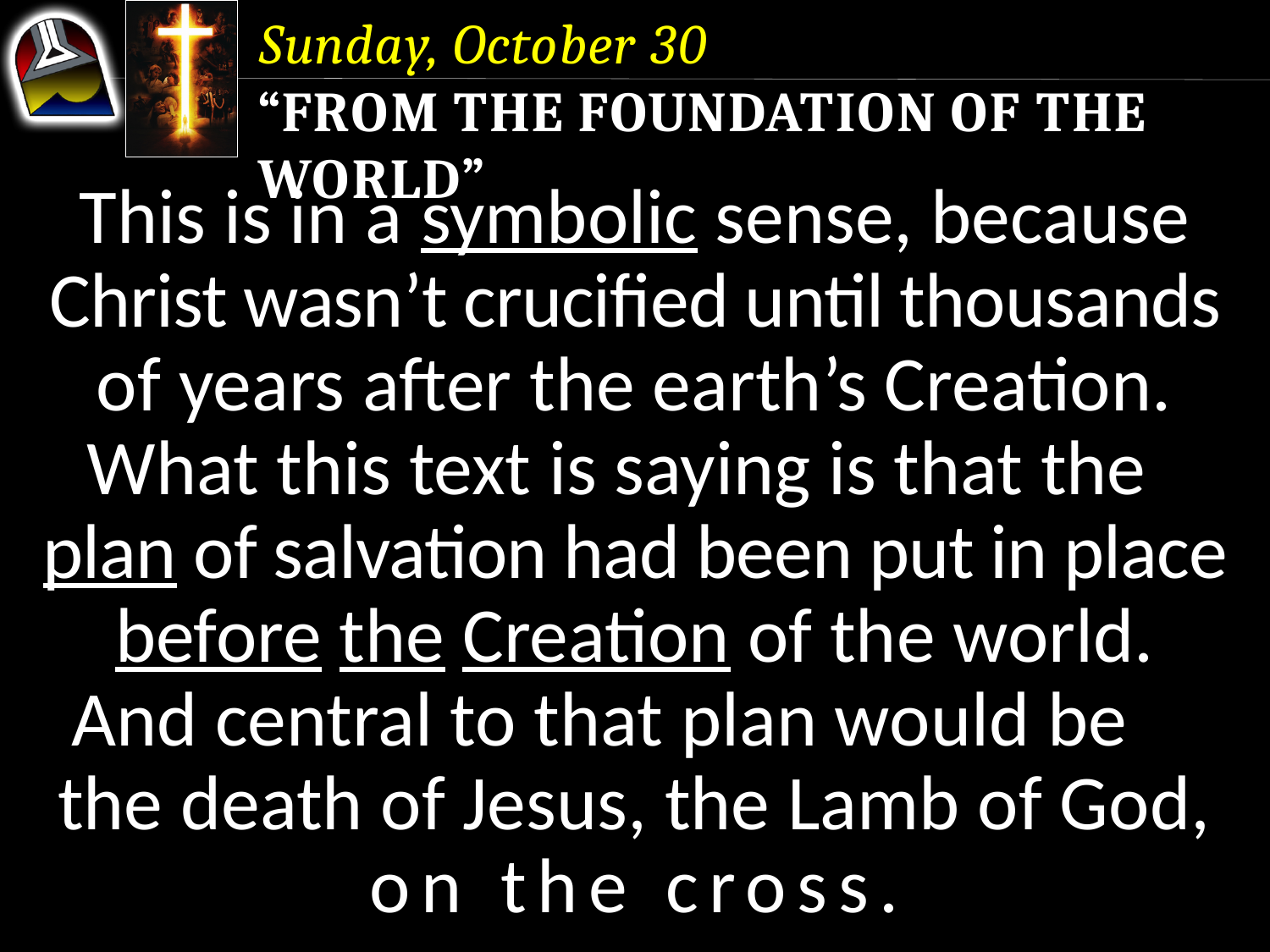

Sunday, October 30
“From the Foundation of the World”
This is in a symbolic sense, because Christ wasn’t crucified until thousands of years after the earth’s Creation.
What this text is saying is that the   plan of salvation had been put in place before the Creation of the world.
And central to that plan would be     the death of Jesus, the Lamb of God, on the cross.